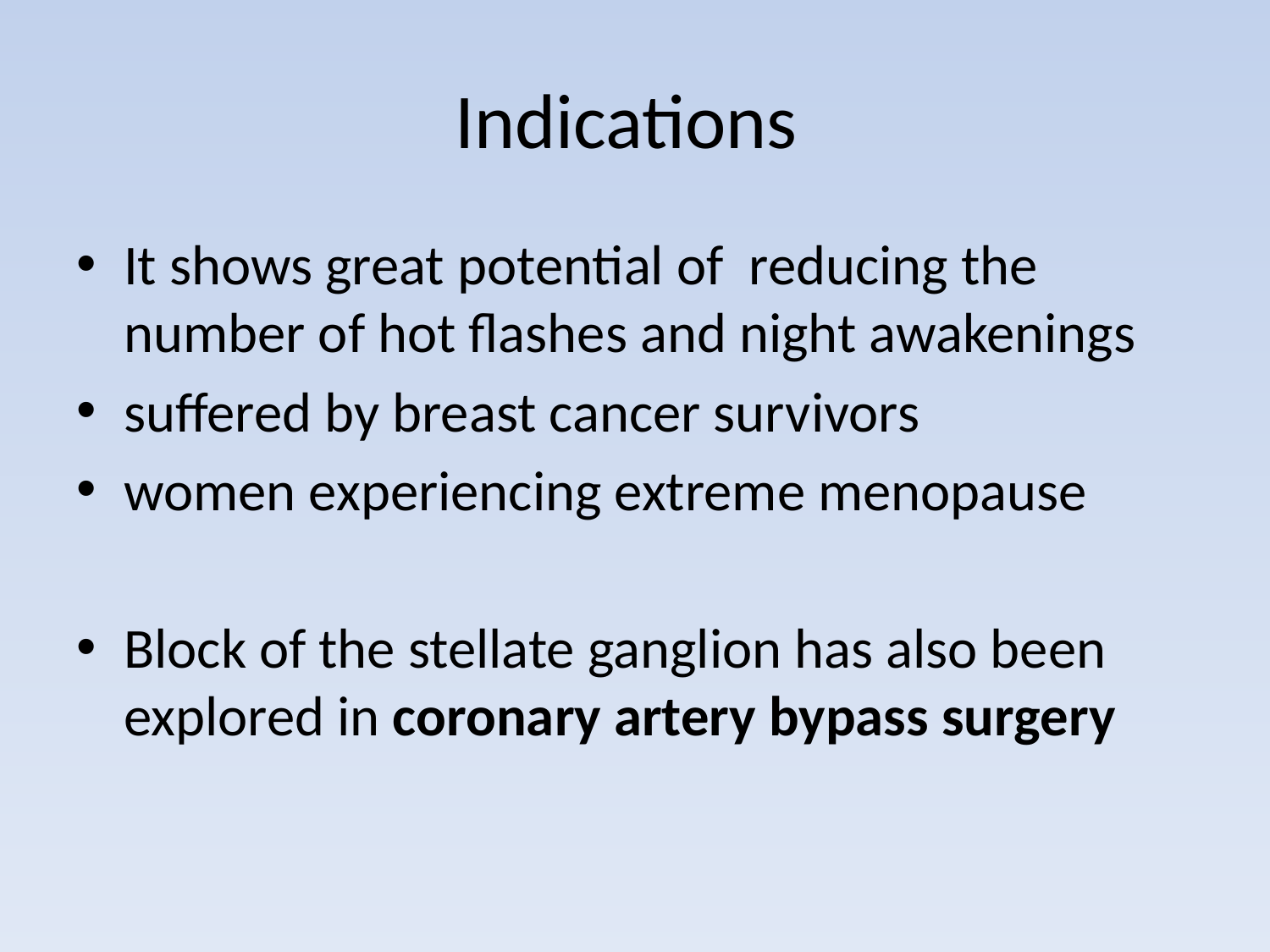

# Indications
It shows great potential of  reducing the number of hot flashes and night awakenings
suffered by breast cancer survivors
women experiencing extreme menopause

Block of the stellate ganglion has also been explored in coronary artery bypass surgery